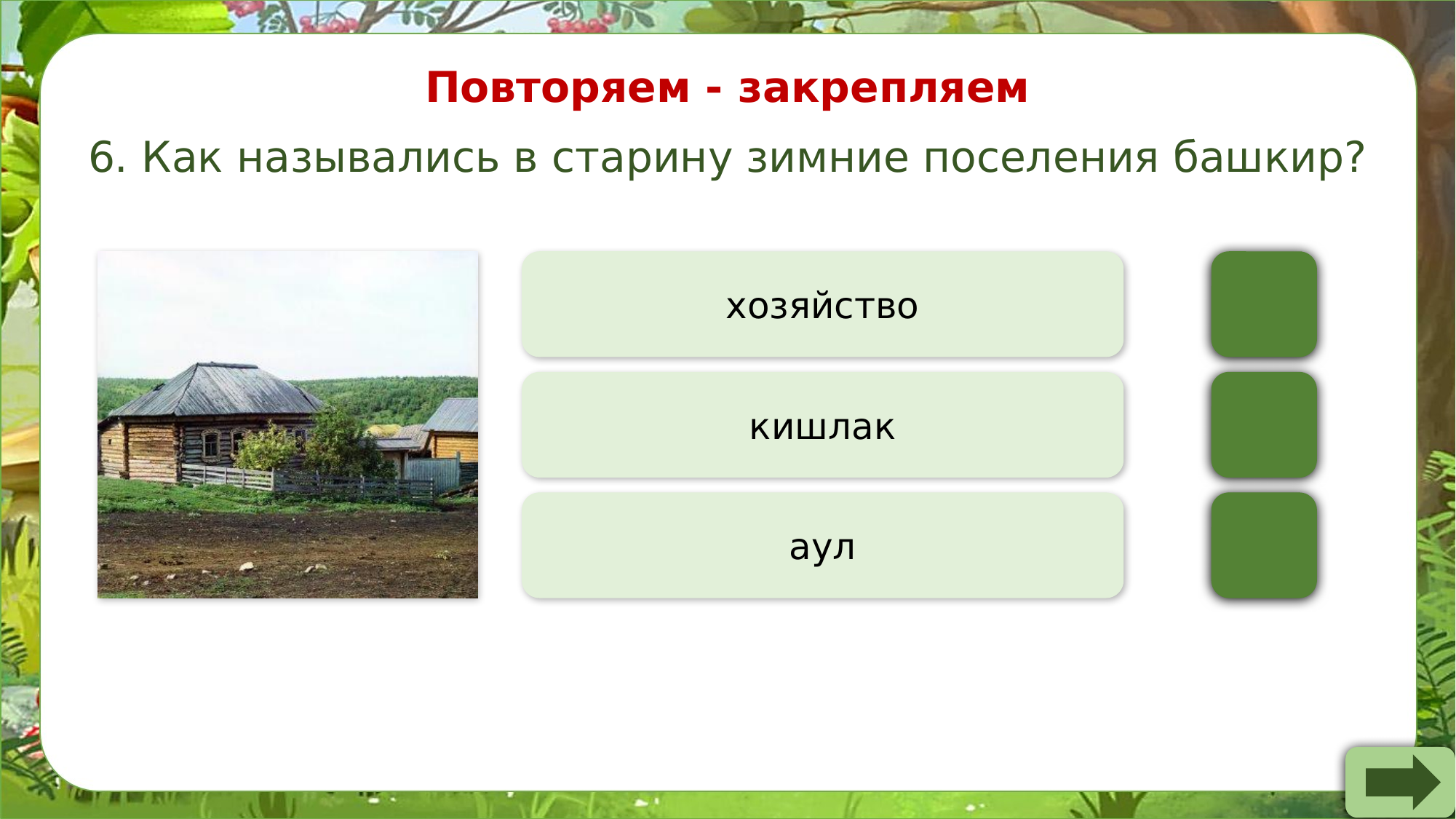

Повторяем - закрепляем
6. Как назывались в старину зимние поселения башкир?

хозяйство

кишлак

аул